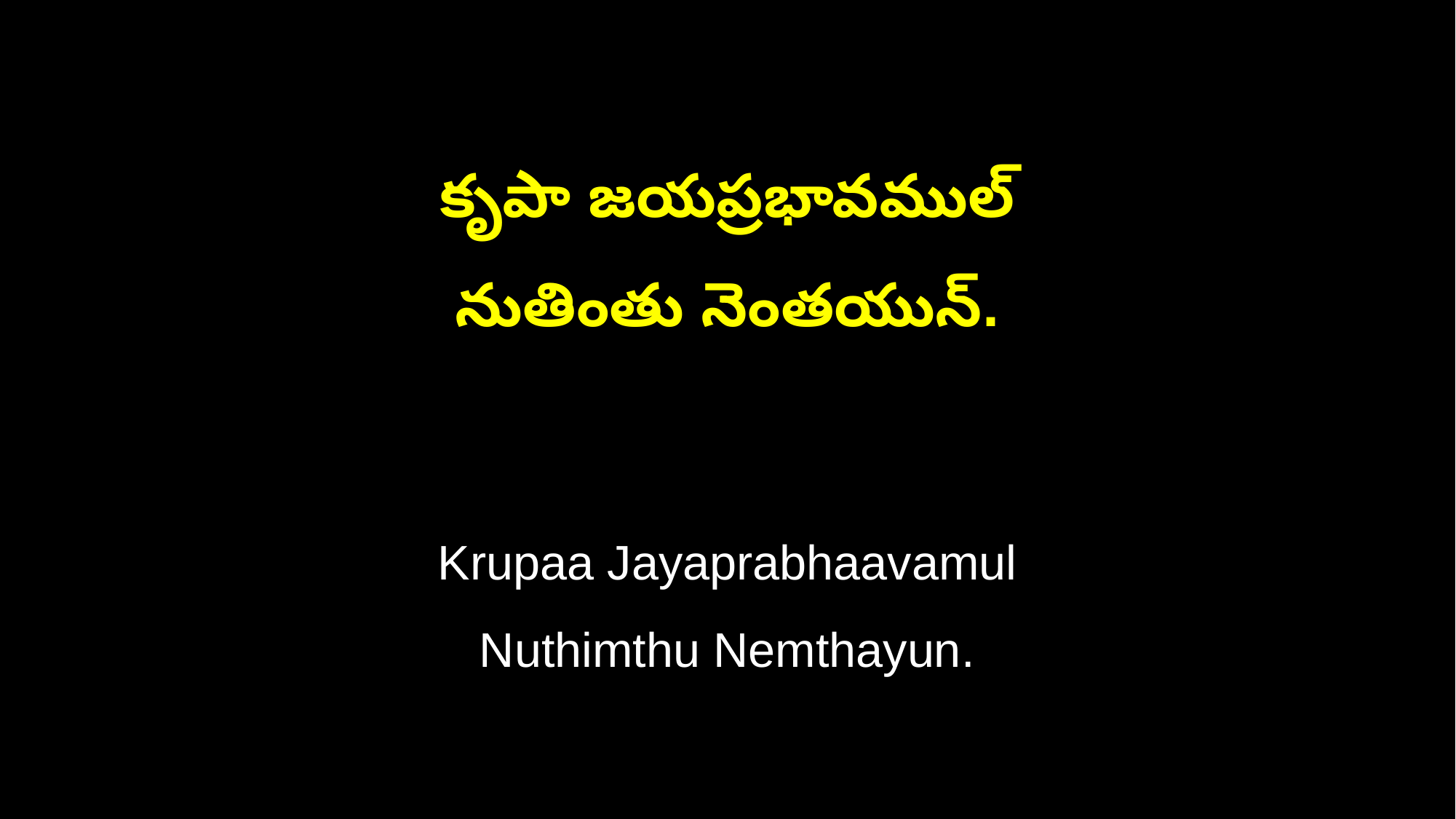

కృపా జయప్రభావముల్
నుతింతు నెంతయున్.
Krupaa Jayaprabhaavamul
Nuthimthu Nemthayun.